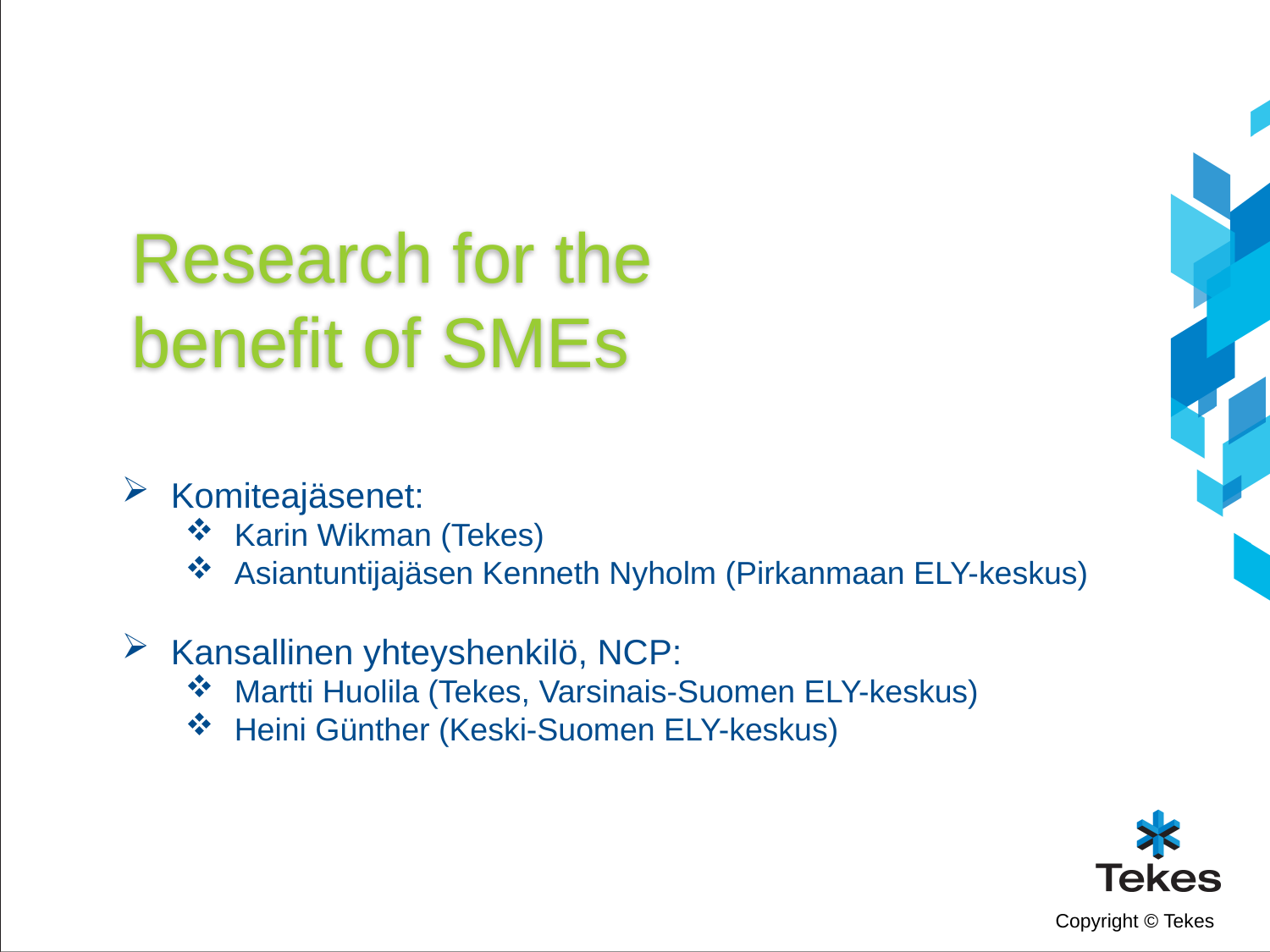

Research for the benefit of SMEs
Komiteajäsenet:
Karin Wikman (Tekes)
Asiantuntijajäsen Kenneth Nyholm (Pirkanmaan ELY-keskus)

Kansallinen yhteyshenkilö, NCP:
Martti Huolila (Tekes, Varsinais-Suomen ELY-keskus)
Heini Günther (Keski-Suomen ELY-keskus)